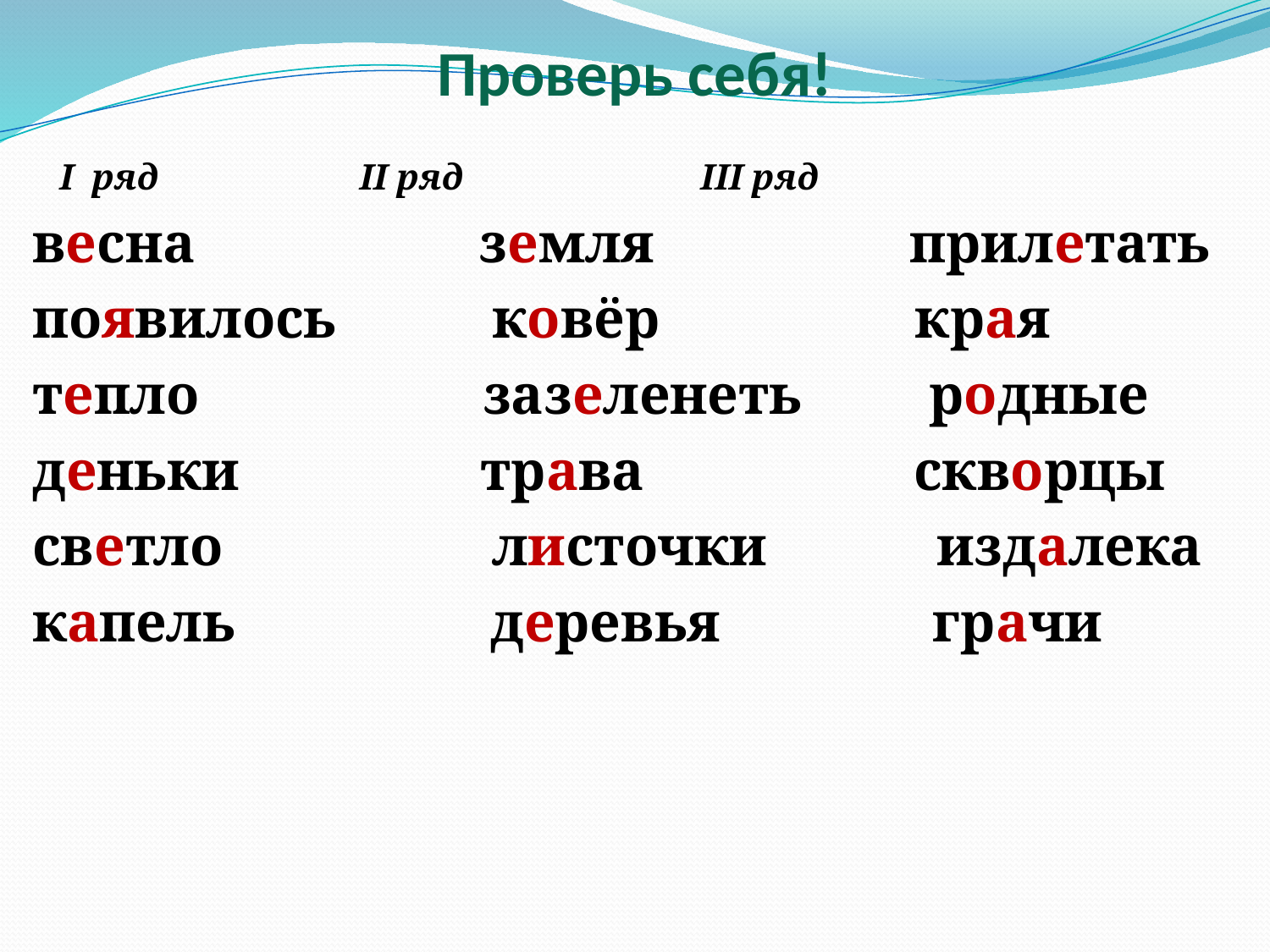

# Проверь себя!
   I  ряд                      II ряд                          III ряд
весна                    земля                  прилетать
появилось           ковёр                  края
тепло                    зазеленеть         родные
деньки                 трава                   скворцы
светло                   листочки            издалека
капель                  деревья               грачи